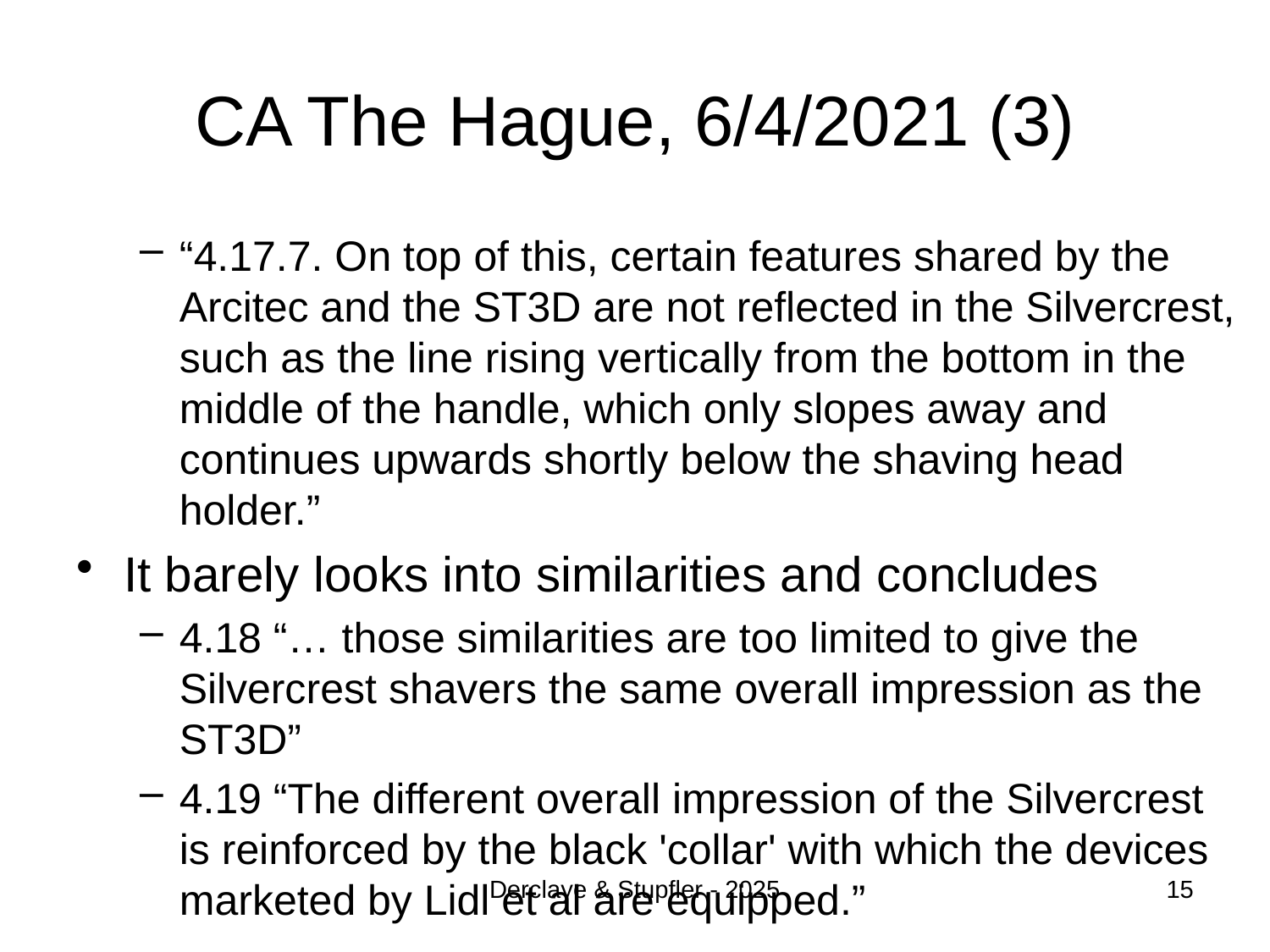

# CA The Hague, 6/4/2021 (3)
“4.17.7. On top of this, certain features shared by the Arcitec and the ST3D are not reflected in the Silvercrest, such as the line rising vertically from the bottom in the middle of the handle, which only slopes away and continues upwards shortly below the shaving head holder.”
It barely looks into similarities and concludes
4.18 “… those similarities are too limited to give the Silvercrest shavers the same overall impression as the ST3D”
4.19 “The different overall impression of the Silvercrest is reinforced by the black 'collar' with which the devices marketed by Lidl et al are equipped.”

Derclaye & Stupfler - 2025
15